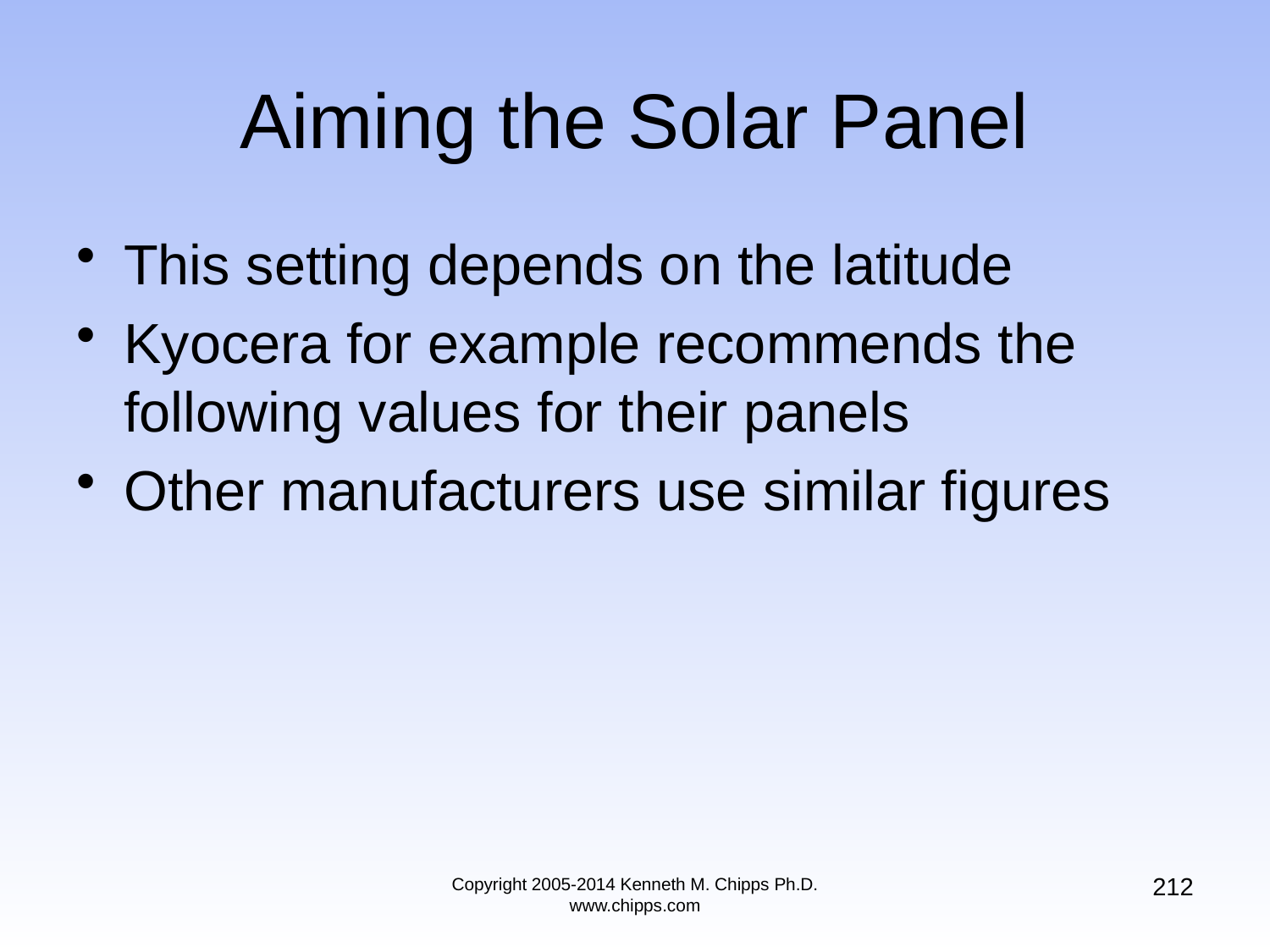

# Aiming the Solar Panel
This setting depends on the latitude
Kyocera for example recommends the following values for their panels
Other manufacturers use similar figures
212
Copyright 2005-2014 Kenneth M. Chipps Ph.D. www.chipps.com